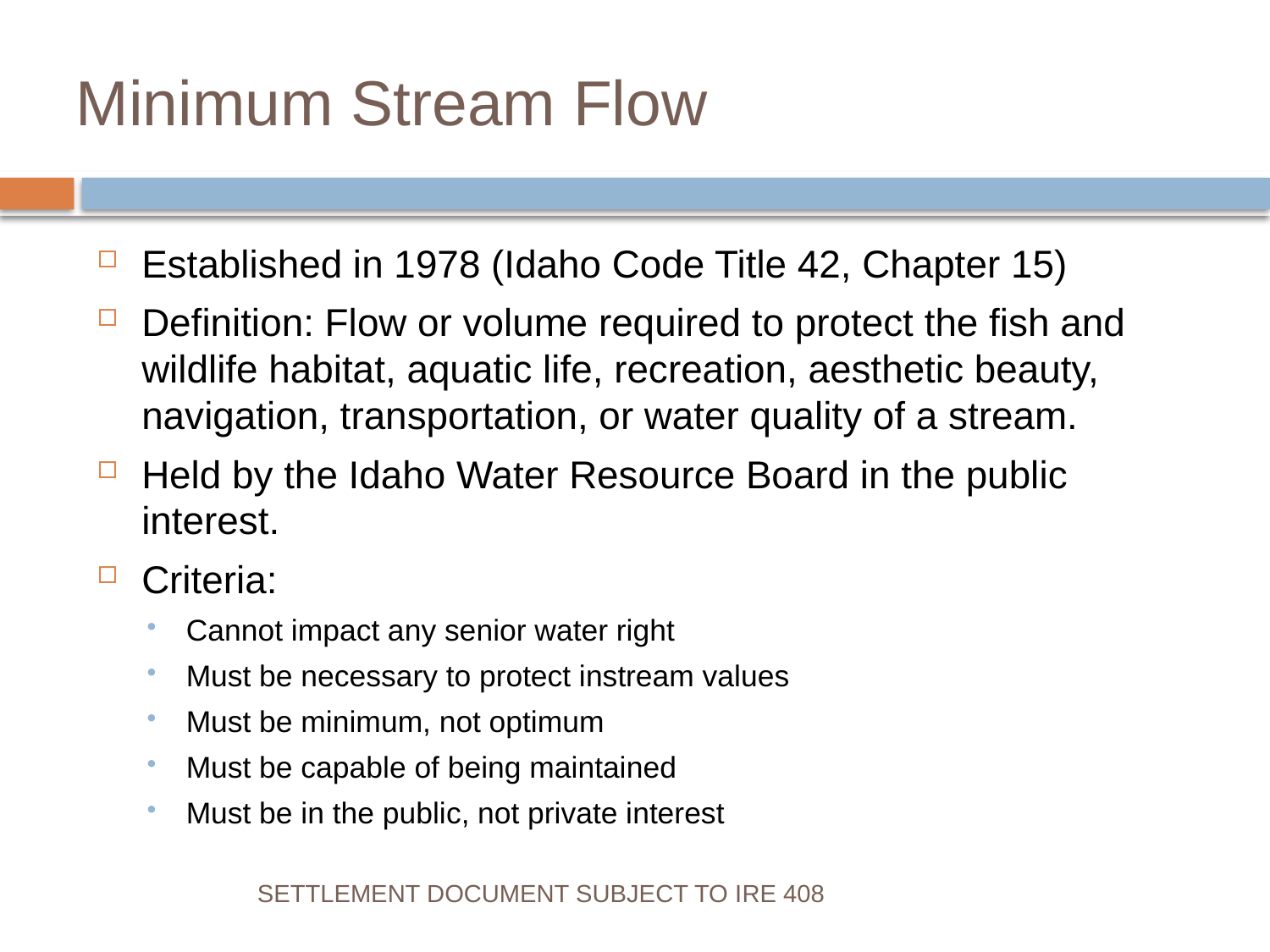

# Minimum Stream Flow
Established in 1978 (Idaho Code Title 42, Chapter 15)
Definition: Flow or volume required to protect the fish and wildlife habitat, aquatic life, recreation, aesthetic beauty, navigation, transportation, or water quality of a stream.
Held by the Idaho Water Resource Board in the public interest.
Criteria:
Cannot impact any senior water right
Must be necessary to protect instream values
Must be minimum, not optimum
Must be capable of being maintained
Must be in the public, not private interest

SETTLEMENT DOCUMENT SUBJECT TO IRE 408